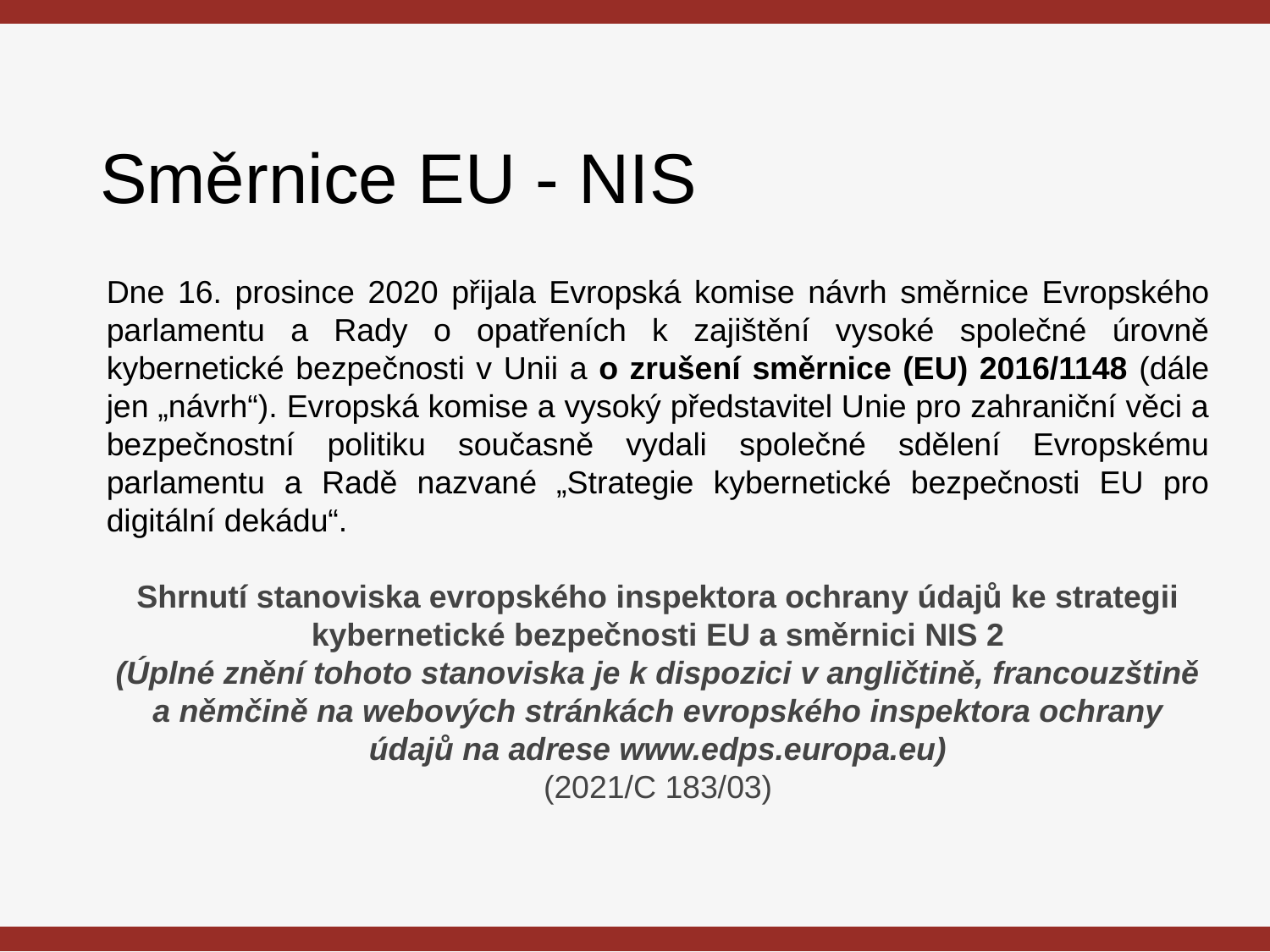

# Směrnice EU - NIS
Dne 16. prosince 2020 přijala Evropská komise návrh směrnice Evropského parlamentu a Rady o opatřeních k zajištění vysoké společné úrovně kybernetické bezpečnosti v Unii a o zrušení směrnice (EU) 2016/1148 (dále jen „návrh“). Evropská komise a vysoký představitel Unie pro zahraniční věci a bezpečnostní politiku současně vydali společné sdělení Evropskému parlamentu a Radě nazvané „Strategie kybernetické bezpečnosti EU pro digitální dekádu“.

Shrnutí stanoviska evropského inspektora ochrany údajů ke strategii kybernetické bezpečnosti EU a směrnici NIS 2
(Úplné znění tohoto stanoviska je k dispozici v angličtině, francouzštině a němčině na webových stránkách evropského inspektora ochrany údajů na adrese www.edps.europa.eu)
(2021/C 183/03)